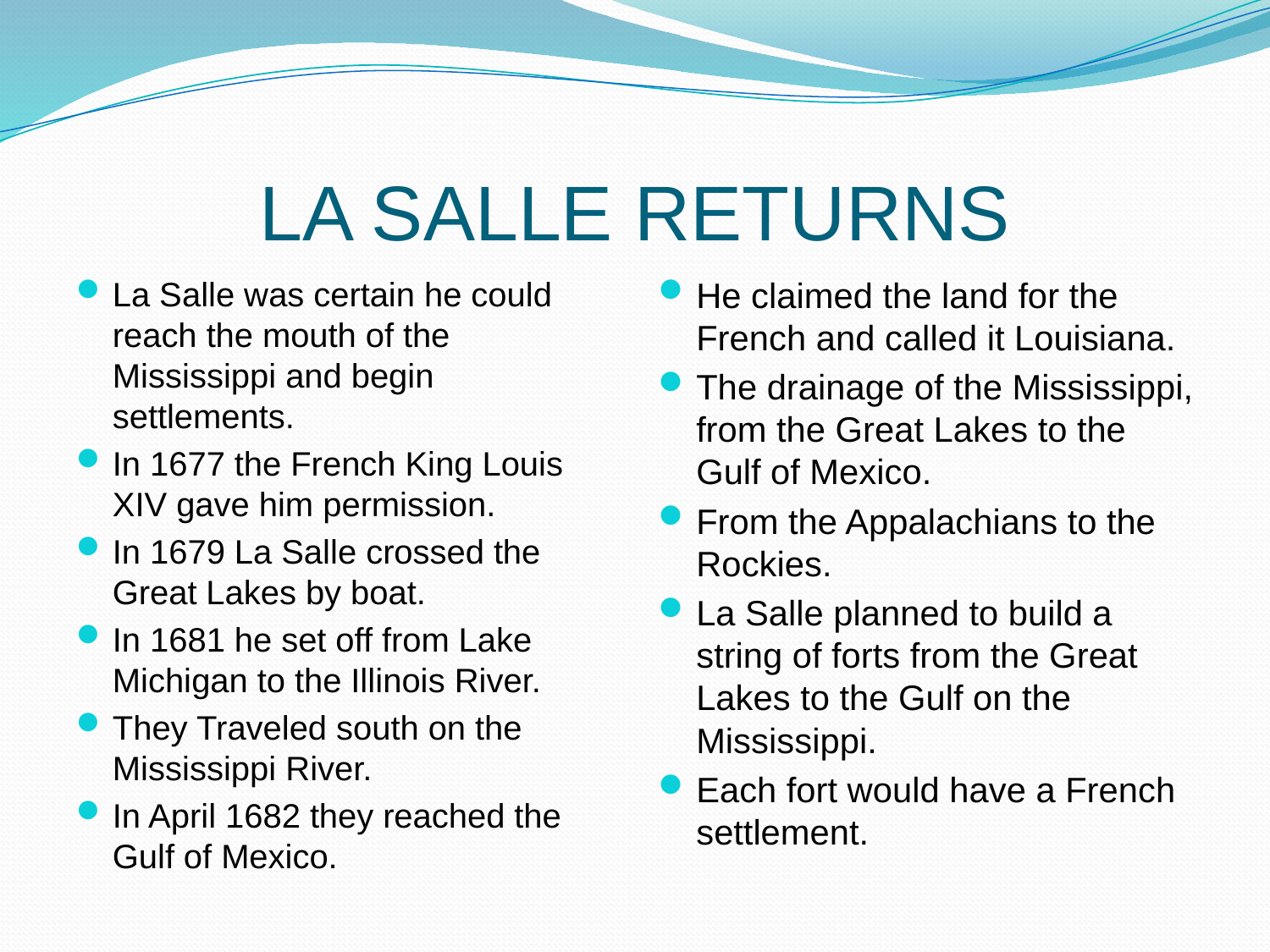

# LA SALLE RETURNS
La Salle was certain he could reach the mouth of the Mississippi and begin settlements.
In 1677 the French King Louis XIV gave him permission.
In 1679 La Salle crossed the Great Lakes by boat.
In 1681 he set off from Lake Michigan to the Illinois River.
They Traveled south on the Mississippi River.
In April 1682 they reached the Gulf of Mexico.
He claimed the land for the French and called it Louisiana.
The drainage of the Mississippi, from the Great Lakes to the Gulf of Mexico.
From the Appalachians to the Rockies.
La Salle planned to build a string of forts from the Great Lakes to the Gulf on the Mississippi.
Each fort would have a French settlement.